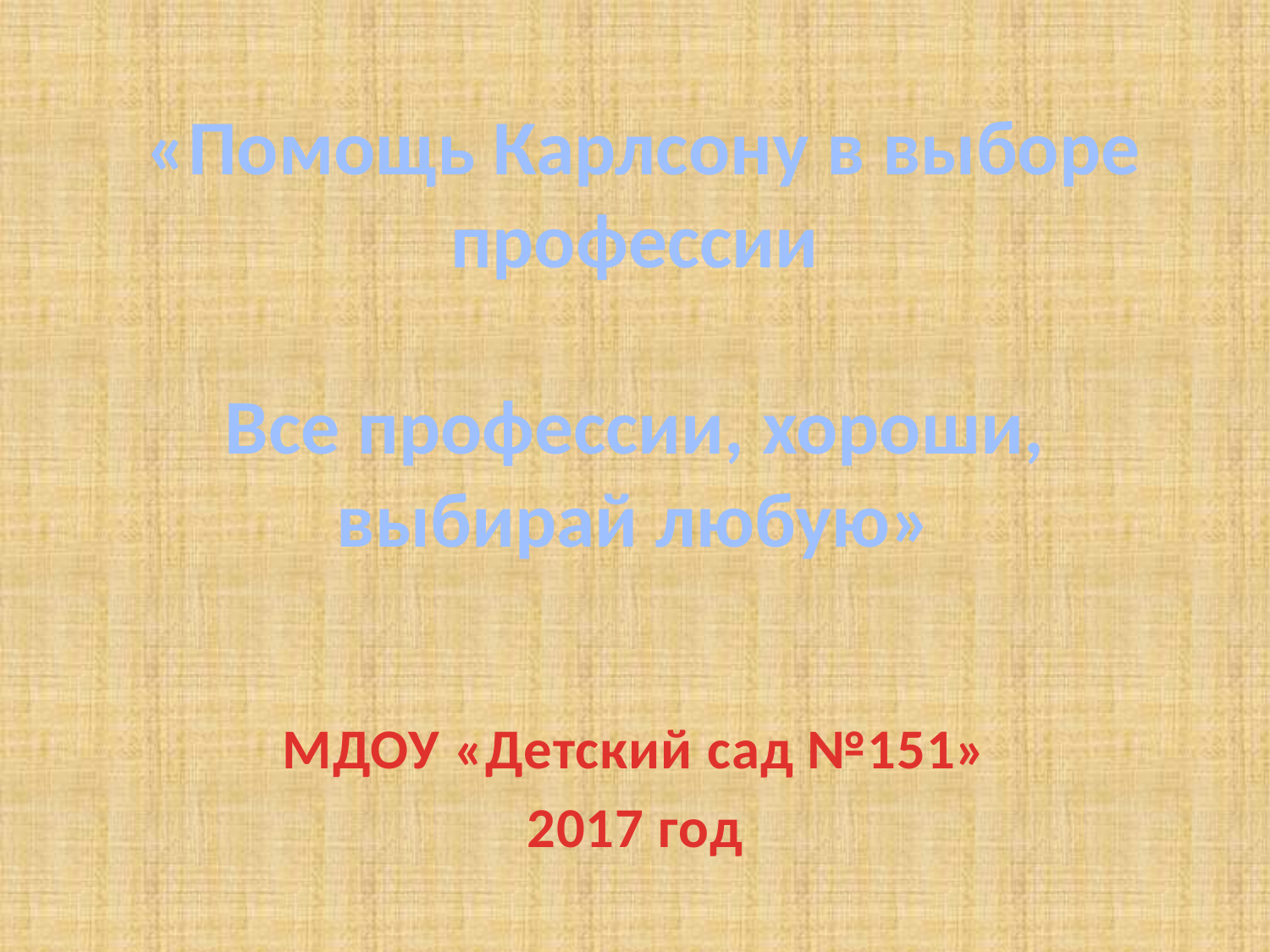

# «Помощь Карлсону в выборе профессии Все профессии, хороши, выбирай любую»
МДОУ «Детский сад №151»
2017 год